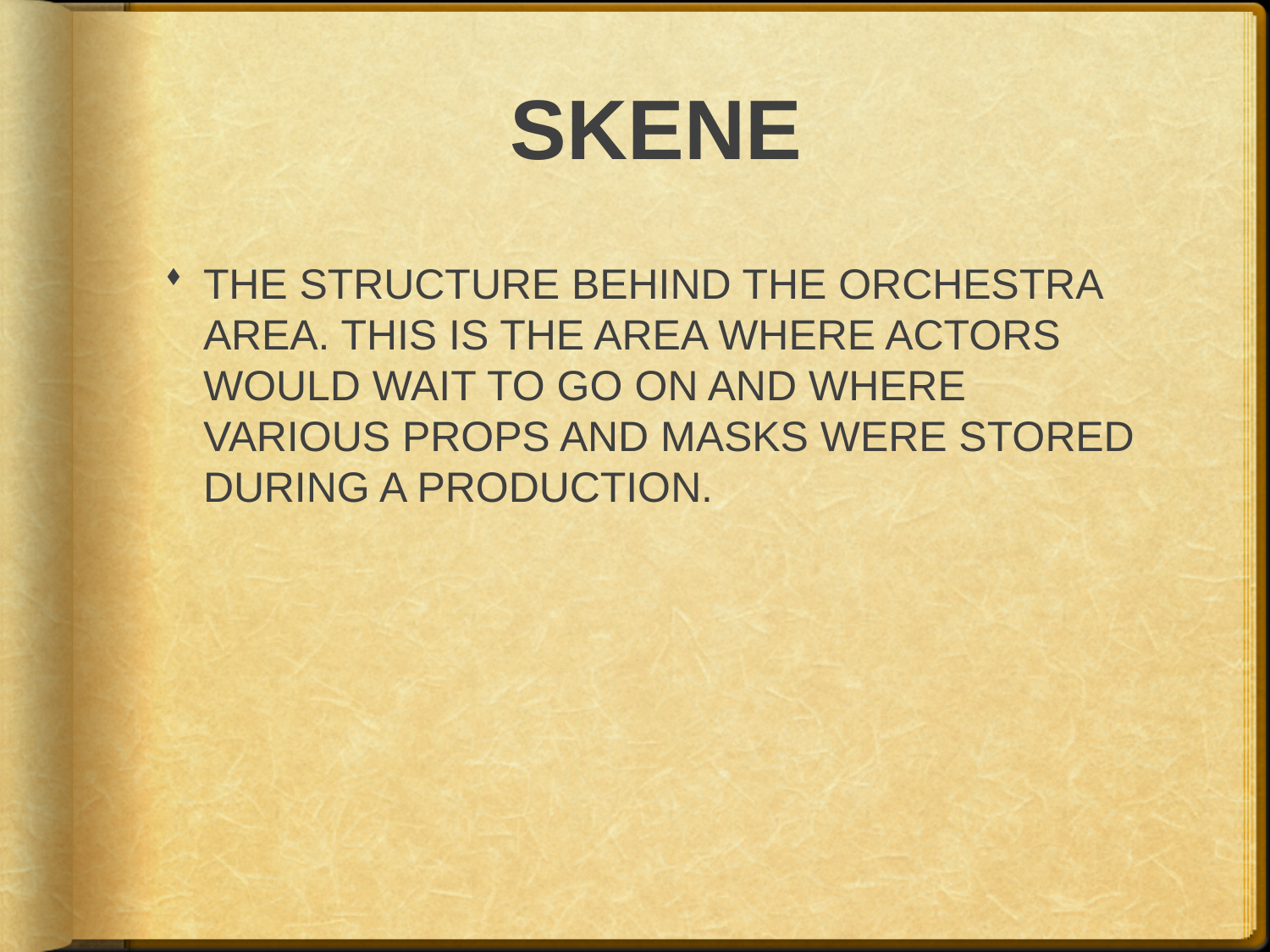

# SKENE
THE STRUCTURE BEHIND THE ORCHESTRA AREA. THIS IS THE AREA WHERE ACTORS WOULD WAIT TO GO ON AND WHERE VARIOUS PROPS AND MASKS WERE STORED DURING A PRODUCTION.